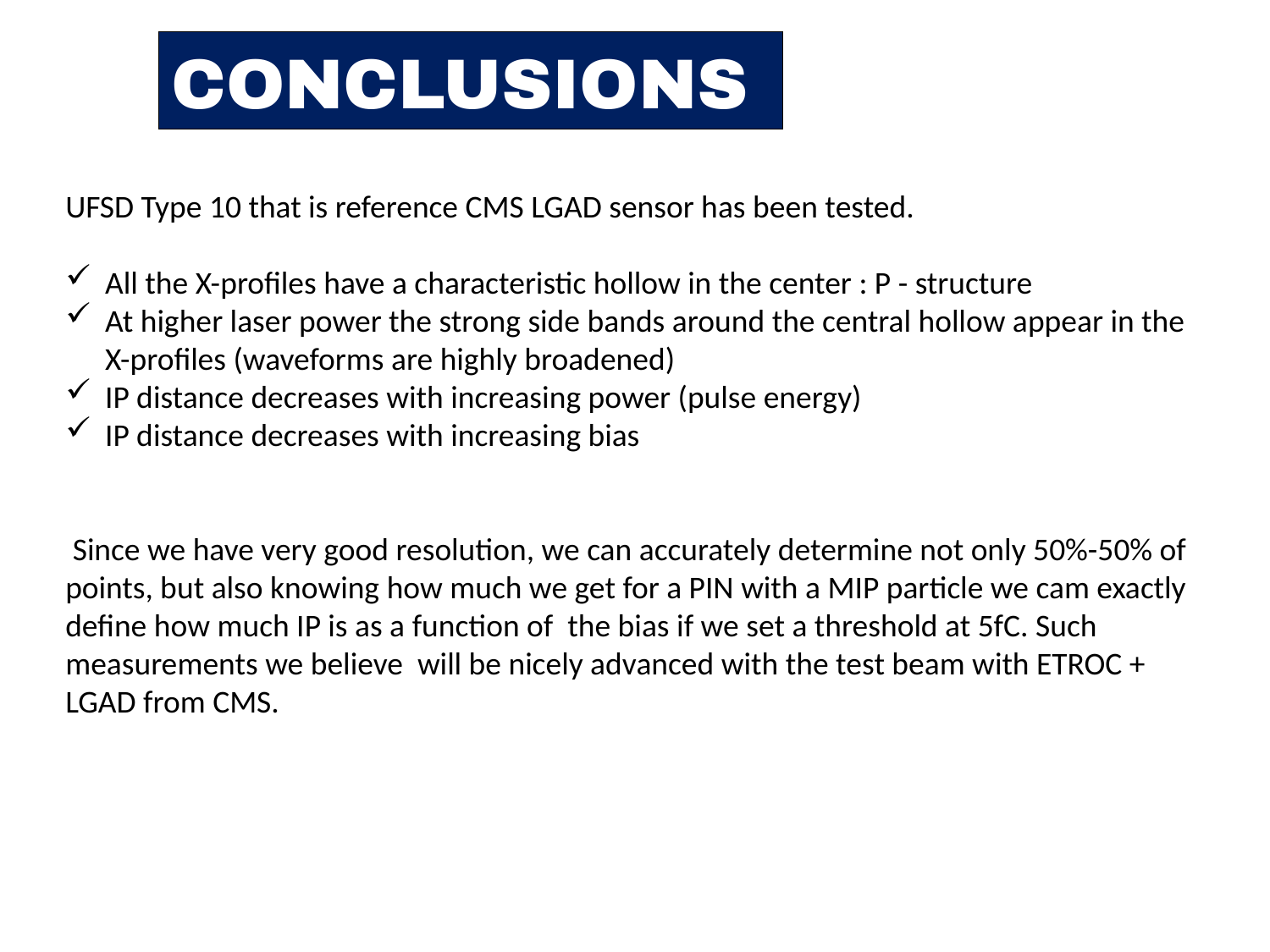

CONCLUSIONS
UFSD Type 10 that is reference CMS LGAD sensor has been tested.

All the X-profiles have a characteristic hollow in the center : P - structure
At higher laser power the strong side bands around the central hollow appear in the X-profiles (waveforms are highly broadened)
IP distance decreases with increasing power (pulse energy)
IP distance decreases with increasing bias

 Since we have very good resolution, we can accurately determine not only 50%-50% of points, but also knowing how much we get for a PIN with a MIP particle we cam exactly define how much IP is as a function of  the bias if we set a threshold at 5fC. Such measurements we believe  will be nicely advanced with the test beam with ETROC + LGAD from CMS.